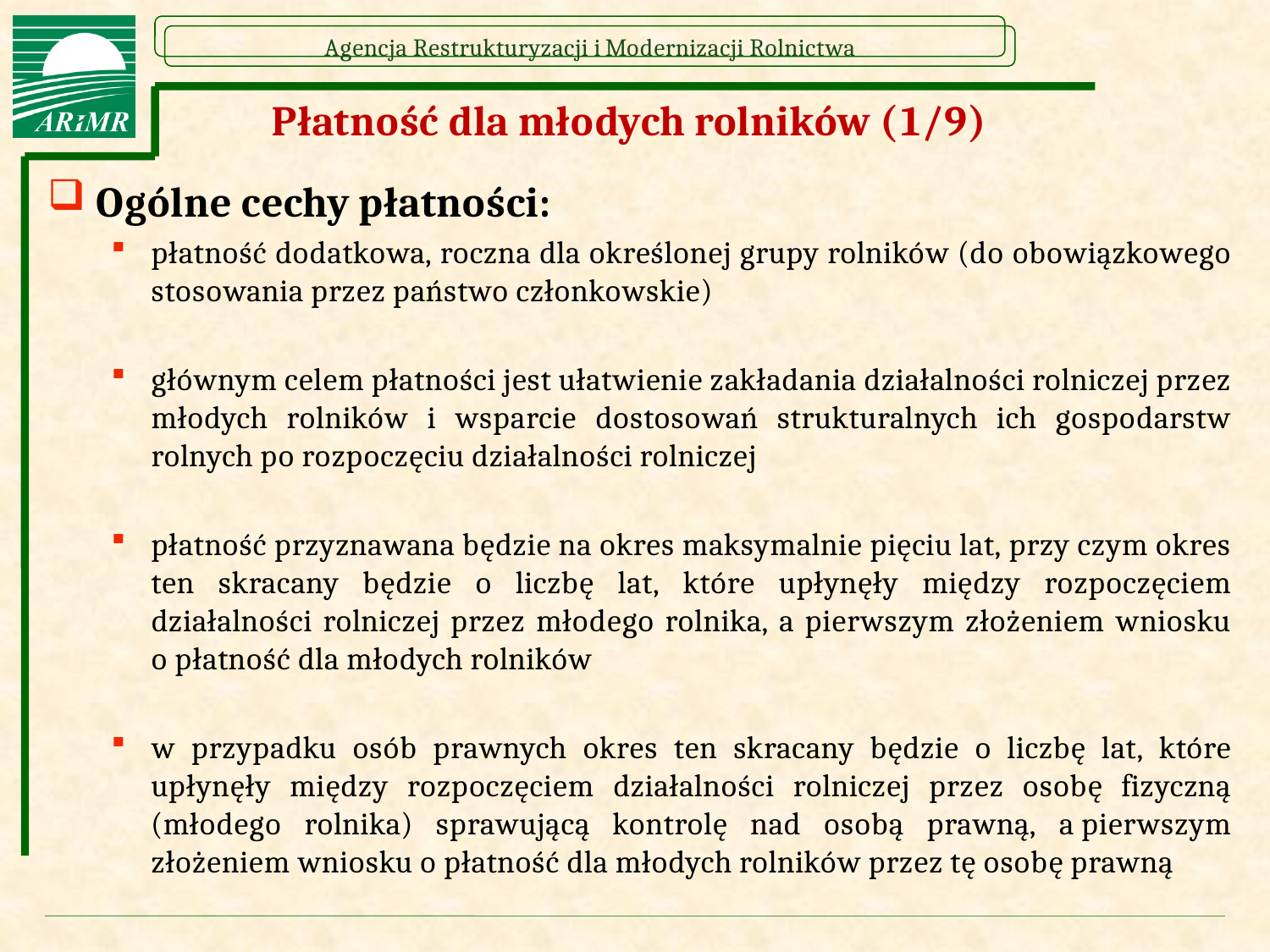

# Płatność dla młodych rolników (1/9)
Ogólne cechy płatności:
płatność dodatkowa, roczna dla określonej grupy rolników (do obowiązkowego stosowania przez państwo członkowskie)

głównym celem płatności jest ułatwienie zakładania działalności rolniczej przez młodych rolników i wsparcie dostosowań strukturalnych ich gospodarstw rolnych po rozpoczęciu działalności rolniczej

płatność przyznawana będzie na okres maksymalnie pięciu lat, przy czym okres ten skracany będzie o liczbę lat, które upłynęły między rozpoczęciem działalności rolniczej przez młodego rolnika, a pierwszym złożeniem wniosku o płatność dla młodych rolników

w przypadku osób prawnych okres ten skracany będzie o liczbę lat, które upłynęły między rozpoczęciem działalności rolniczej przez osobę fizyczną (młodego rolnika) sprawującą kontrolę nad osobą prawną, a pierwszym złożeniem wniosku o płatność dla młodych rolników przez tę osobę prawną